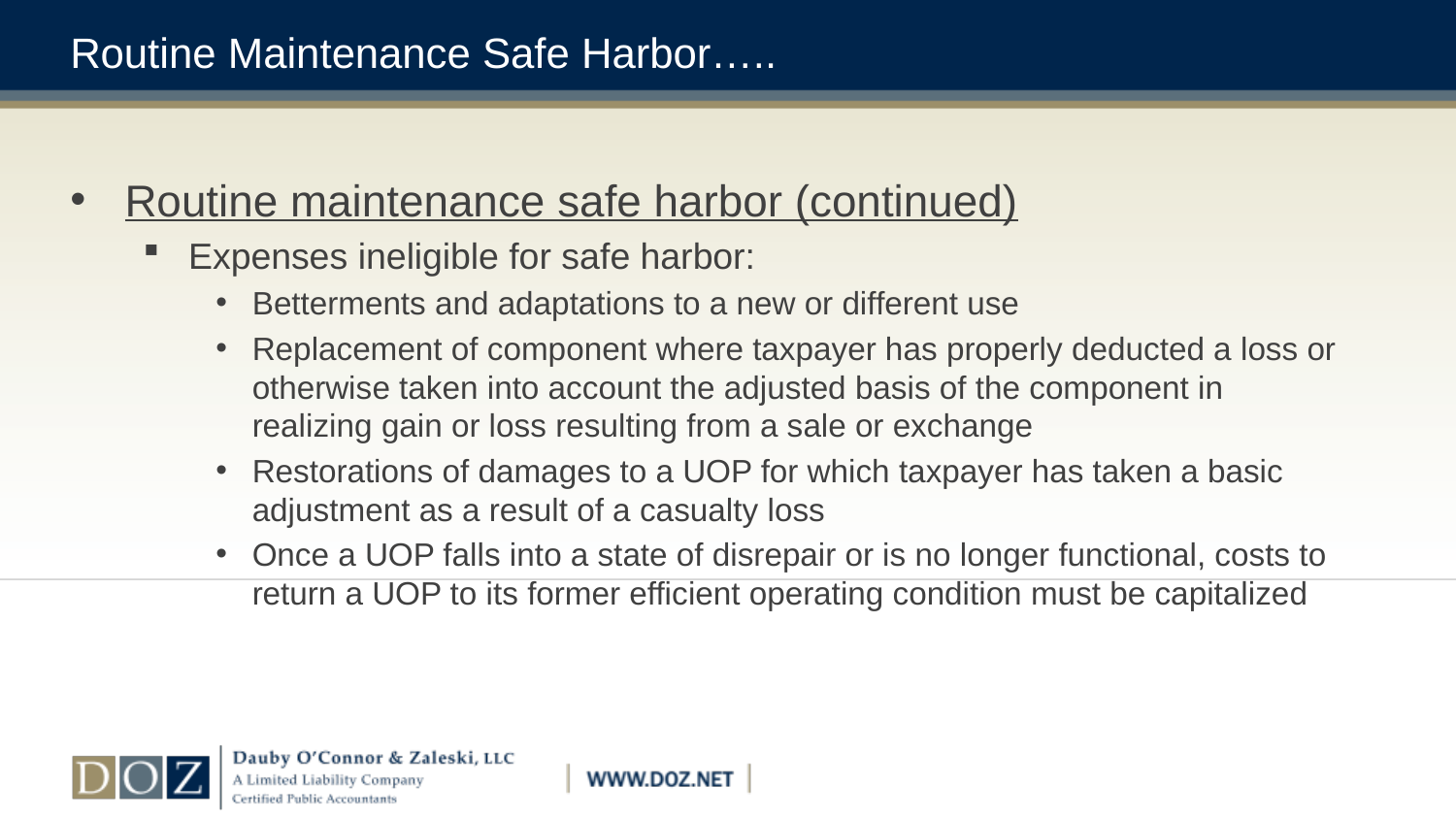

# Routine Maintenance Safe Harbor…..
Routine maintenance safe harbor (continued)
Expenses ineligible for safe harbor:
Betterments and adaptations to a new or different use
Replacement of component where taxpayer has properly deducted a loss or otherwise taken into account the adjusted basis of the component in realizing gain or loss resulting from a sale or exchange
Restorations of damages to a UOP for which taxpayer has taken a basic adjustment as a result of a casualty loss
Once a UOP falls into a state of disrepair or is no longer functional, costs to return a UOP to its former efficient operating condition must be capitalized